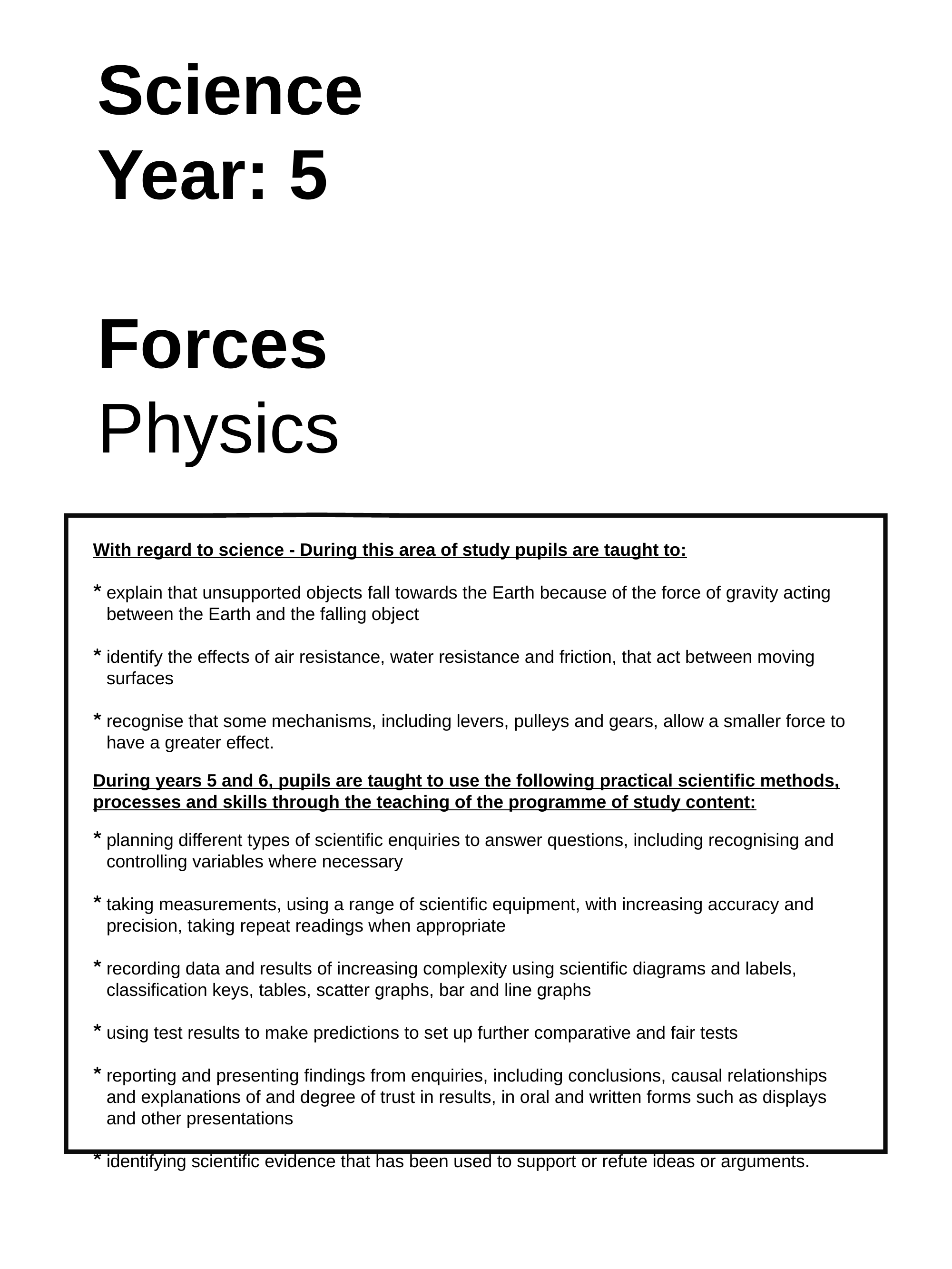

Science
Year: 5

Forces
Physics

With regard to science - During this area of study pupils are taught to:

explain that unsupported objects fall towards the Earth because of the force of gravity acting between the Earth and the falling object

identify the effects of air resistance, water resistance and friction, that act between moving surfaces

recognise that some mechanisms, including levers, pulleys and gears, allow a smaller force to have a greater effect.

During years 5 and 6, pupils are taught to use the following practical scientific methods, processes and skills through the teaching of the programme of study content:

planning different types of scientific enquiries to answer questions, including recognising and controlling variables where necessary

taking measurements, using a range of scientific equipment, with increasing accuracy and precision, taking repeat readings when appropriate

recording data and results of increasing complexity using scientific diagrams and labels, classification keys, tables, scatter graphs, bar and line graphs

using test results to make predictions to set up further comparative and fair tests

reporting and presenting findings from enquiries, including conclusions, causal relationships and explanations of and degree of trust in results, in oral and written forms such as displays and other presentations

identifying scientific evidence that has been used to support or refute ideas or arguments.